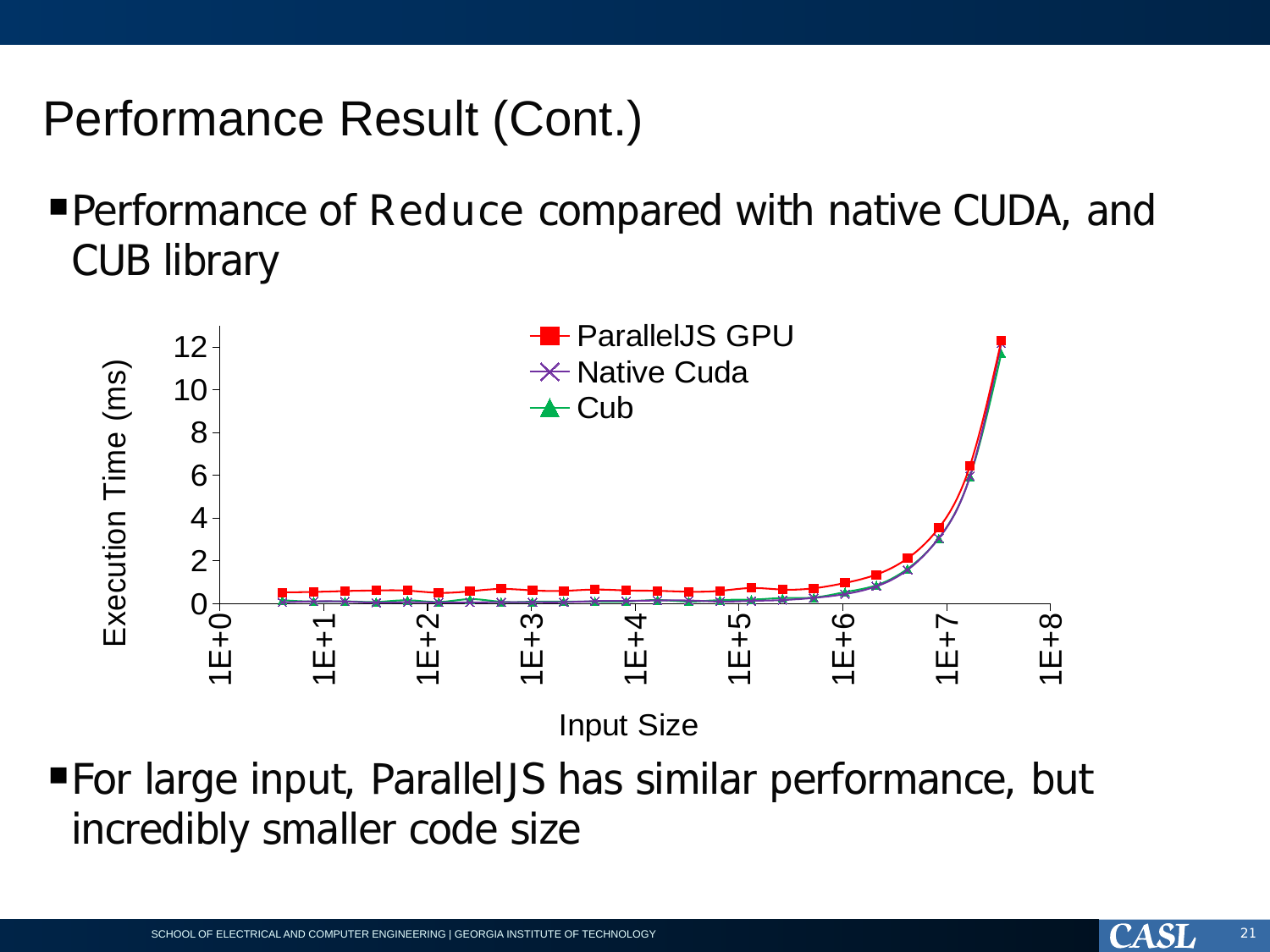

# Performance Result (Cont.)
Performance of Reduce compared with native CUDA, and CUB library

For large input, ParallelJS has similar performance, but incredibly smaller code size

### Chart

| Category | ParallelJS GPU | Native Cuda | Cub |
|---|---|---|---|
21